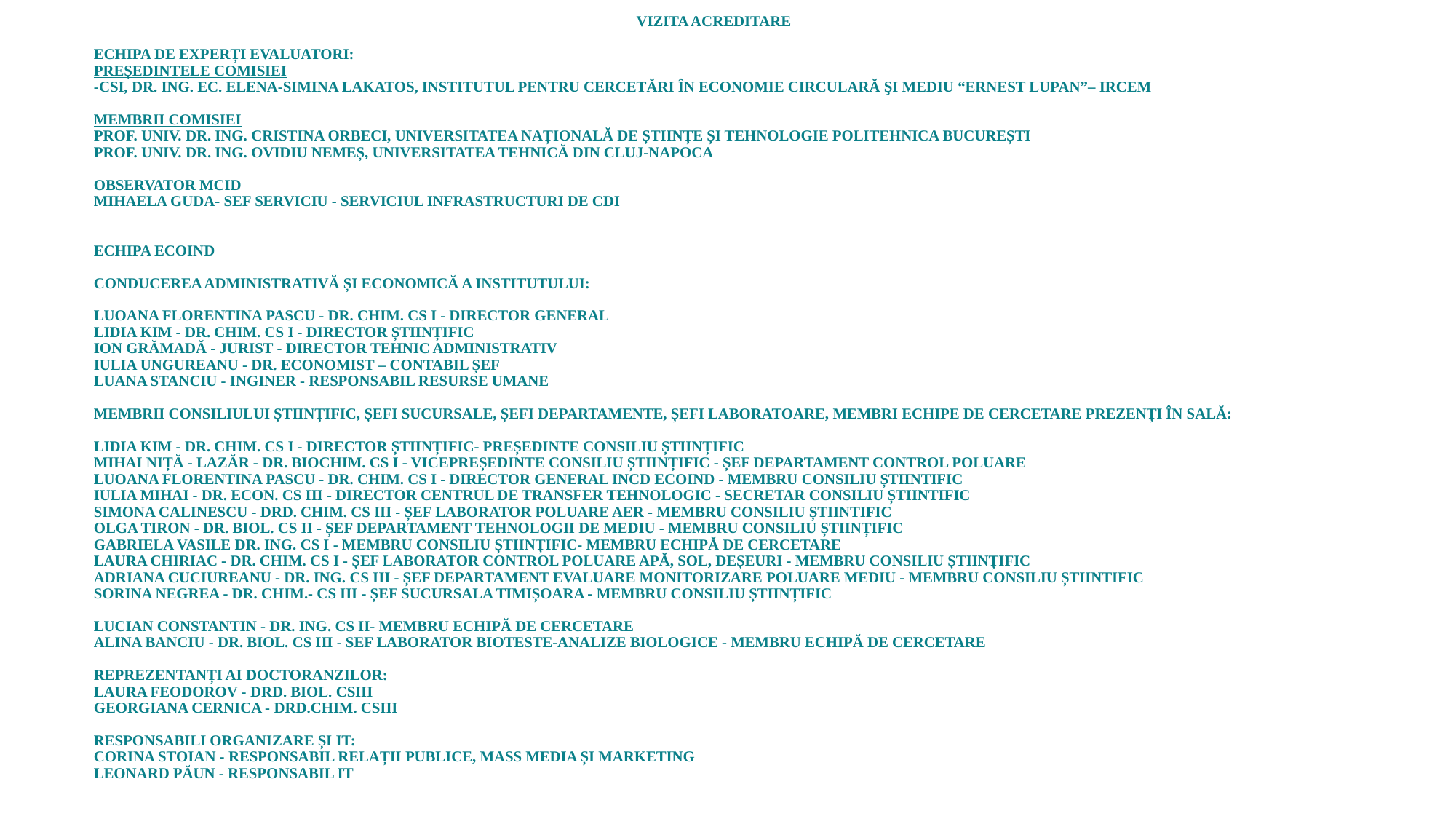

# VIZITA ACREDITARE   ECHIPA DE EXPERȚI EVALUATORI: Președintele comisiei -CSI, Dr. Ing. Ec. Elena-Simina LAKATOS, Institutul pentru Cercetări în Economie Circulară şi Mediu “Ernest Lupan”– IRCEM Membrii comisiei Prof. Univ. Dr. Ing. Cristina ORBECI, Universitatea Națională de Științe și Tehnologie Politehnica București Prof. Univ. Dr. Ing. Ovidiu NEMEȘ, Universitatea Tehnică din Cluj-Napoca   Observator MCID Mihaela Guda- Sef Serviciu - Serviciul Infrastructuri de CDI     ECHIPA ECOIND   Conducerea administrativă și economică a institutului: Luoana Florentina PASCU - dr. chim. CS I - Director General Lidia KIM - dr. chim. CS I - Director Științific Ion GRĂMADĂ - jurist - Director Tehnic Administrativ Iulia UNGUREANU - dr. economist – Contabil Șef Luana STANCIU - inginer - Responsabil Resurse Umane   Membrii Consiliului Științific, Șefi sucursale, Șefi departamente, Șefi laboratoare, membri echipe de cercetare prezenți în sală: Lidia KIM - dr. chim. CS I - Director Științific- Președinte Consiliu Științific Mihai NIȚĂ - LAZĂR - dr. biochim. CS I - Vicepreședinte Consiliu Științific - Șef Departament Control Poluare Luoana Florentina PASCU - dr. chim. CS I - Director General INCD ECOIND - membru Consiliu Știintific Iulia MIHAI - dr. econ. CS III - Director Centrul de Transfer Tehnologic - secretar Consiliu Știintific Simona CALINESCU - drd. chim. CS III - Șef Laborator Poluare Aer - membru Consiliu Știintific Olga TIRON - dr. biol. CS II - Șef Departament Tehnologii de Mediu - membru Consiliu Științific Gabriela VASILE dr. ing. CS I - membru Consiliu Științific- Membru echipă de cercetare Laura CHIRIAC - dr. chim. CS I - Șef Laborator Control Poluare Apă, Sol, Deșeuri - membru Consiliu Științific Adriana CUCIUREANU - dr. ing. CS III - Șef Departament Evaluare Monitorizare Poluare Mediu - membru Consiliu Știintific Sorina NEGREA - dr. chim.- CS III - Șef Sucursala Timișoara - membru Consiliu Științific   Lucian CONSTANTIN - dr. ing. CS II- membru echipă de cercetare Alina BANCIU - dr. biol. CS III - Sef Laborator Bioteste-Analize Biologice - membru echipă de cercetare   Reprezentanți ai doctoranzilor: Laura Feodorov - drd. biol. CSIII Georgiana Cernica - drd.chim. CSIII   Responsabili organizare și IT: Corina Stoian - responsabil Relații publice, Mass media și Marketing Leonard Păun - responsabil IT